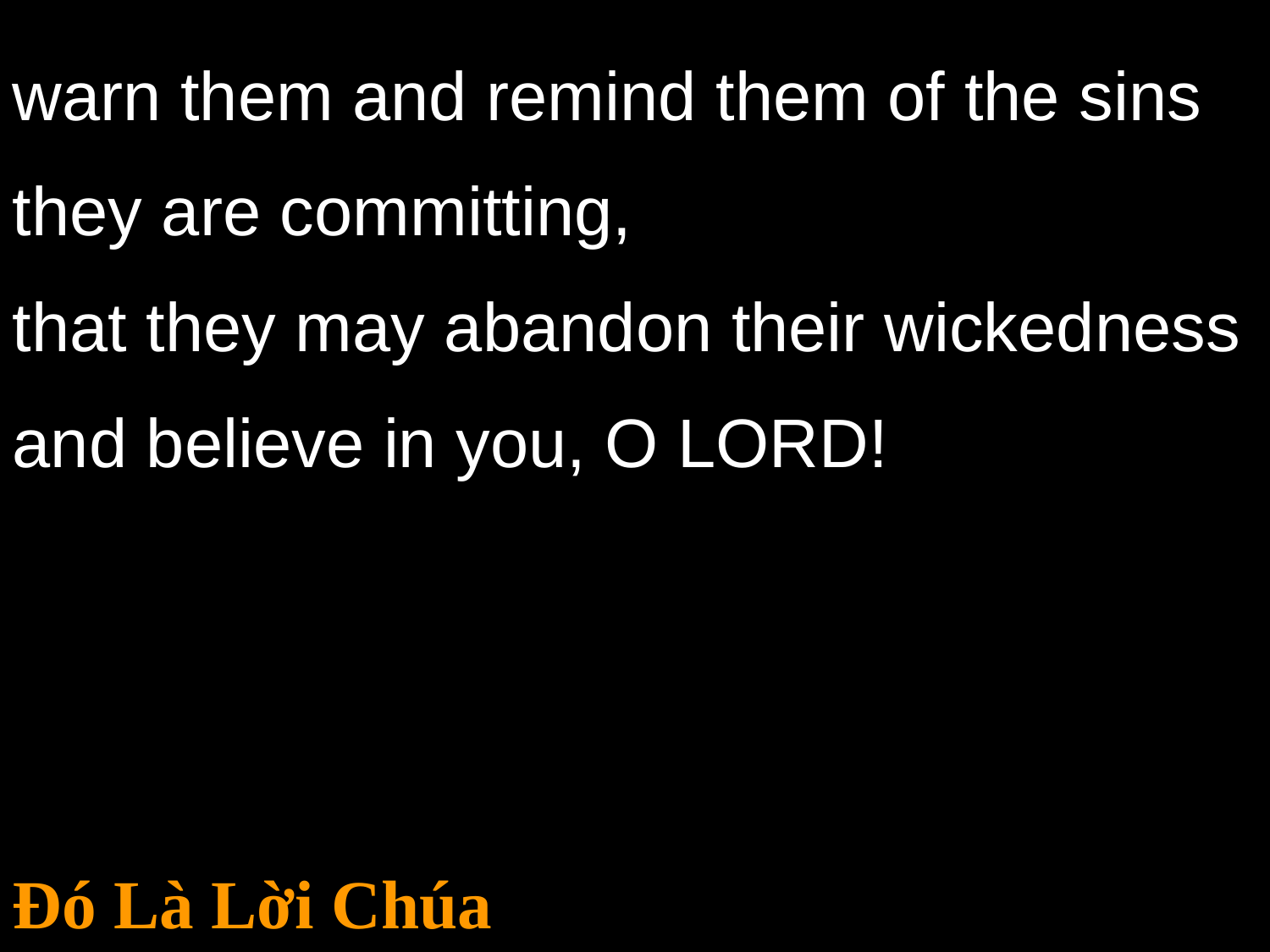

warn them and remind them of the sins they are committing,
that they may abandon their wickedness and believe in you, O LORD!

Đó Là Lời Chúa